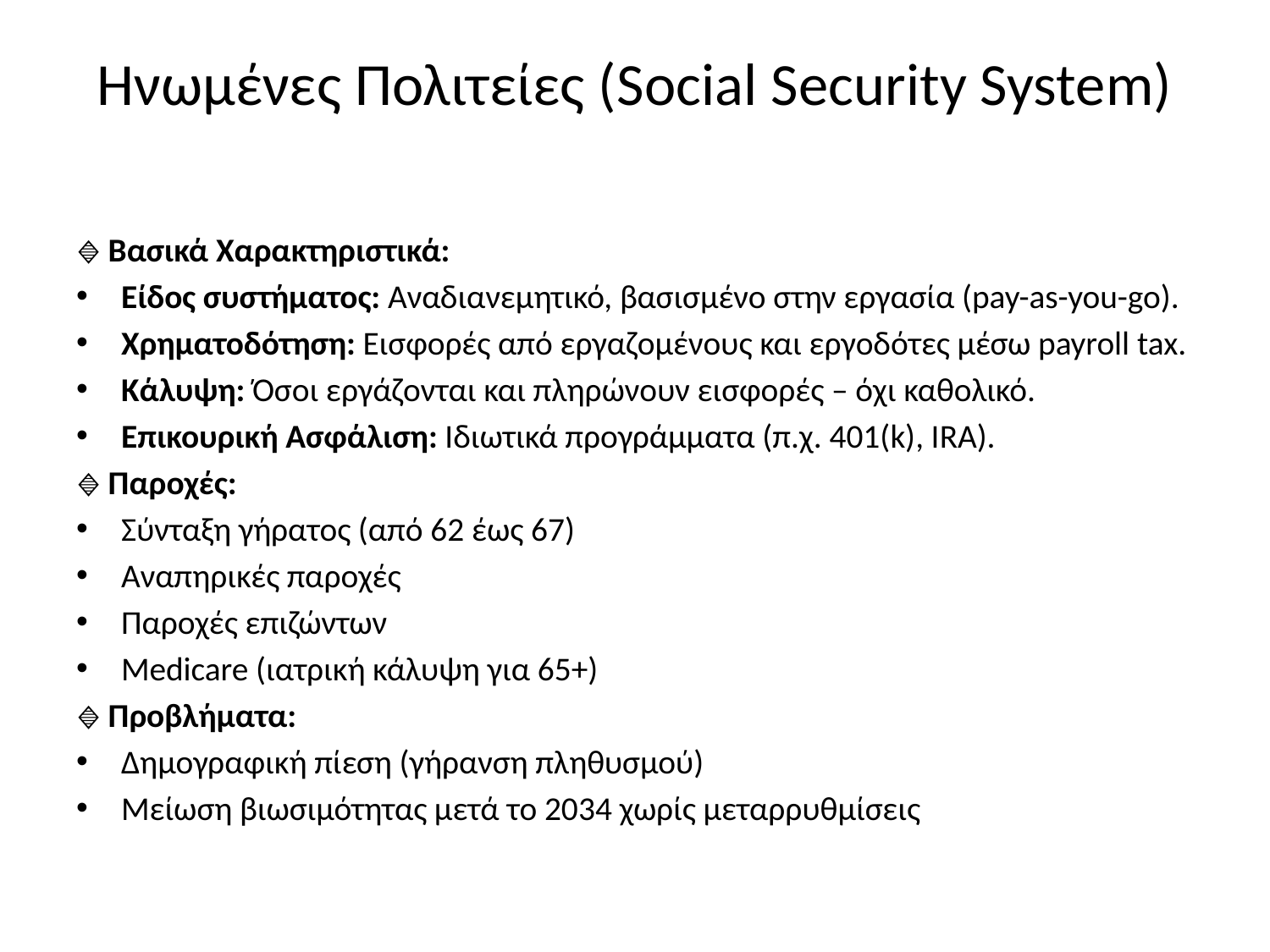

# Ηνωμένες Πολιτείες (Social Security System)
🔹 Βασικά Χαρακτηριστικά:
Είδος συστήματος: Αναδιανεμητικό, βασισμένο στην εργασία (pay-as-you-go).
Χρηματοδότηση: Εισφορές από εργαζομένους και εργοδότες μέσω payroll tax.
Κάλυψη: Όσοι εργάζονται και πληρώνουν εισφορές – όχι καθολικό.
Επικουρική Ασφάλιση: Ιδιωτικά προγράμματα (π.χ. 401(k), IRA).
🔹 Παροχές:
Σύνταξη γήρατος (από 62 έως 67)
Αναπηρικές παροχές
Παροχές επιζώντων
Medicare (ιατρική κάλυψη για 65+)
🔹 Προβλήματα:
Δημογραφική πίεση (γήρανση πληθυσμού)
Μείωση βιωσιμότητας μετά το 2034 χωρίς μεταρρυθμίσεις